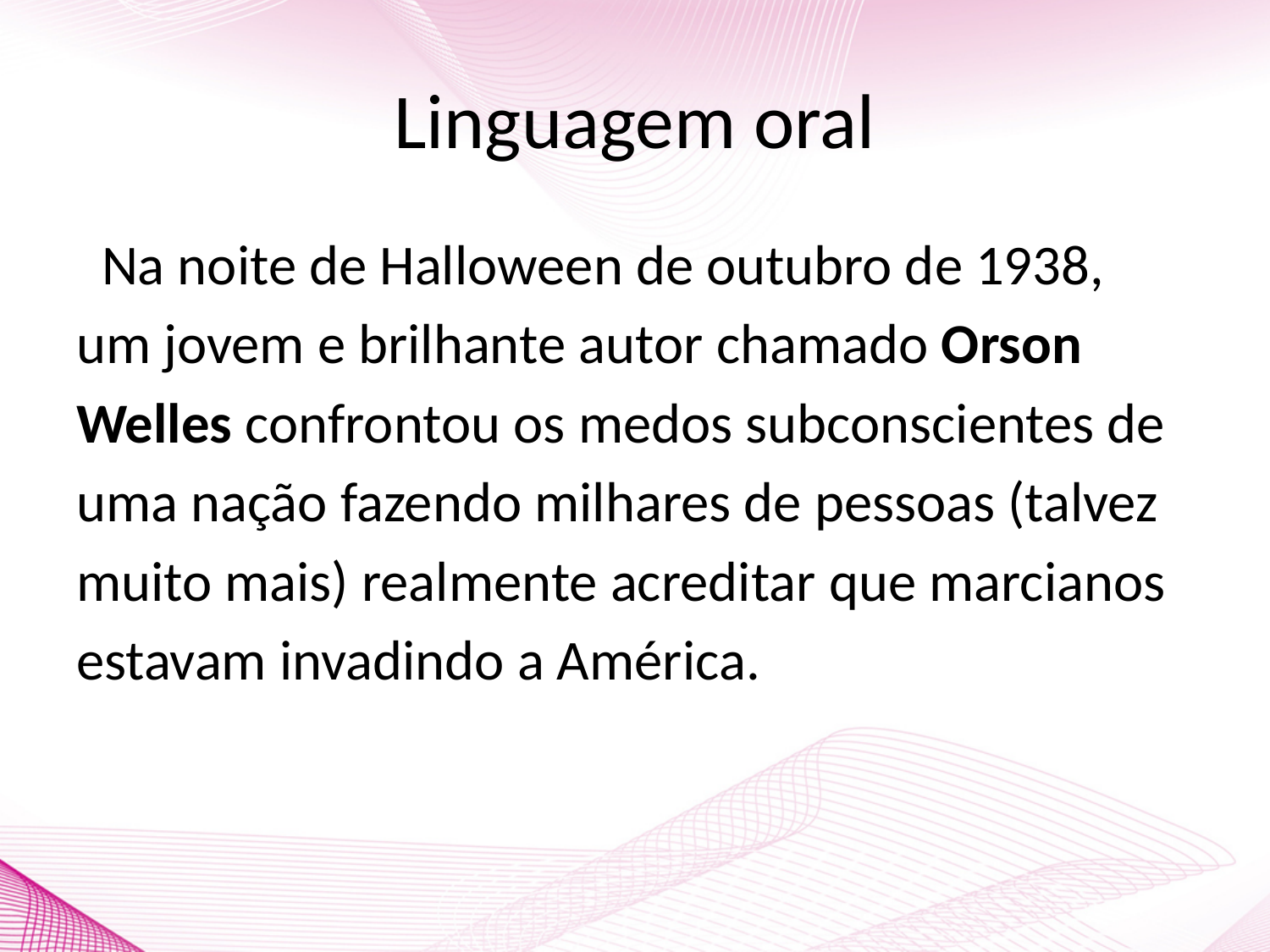

# Linguagem oral
  Na noite de Halloween de outubro de 1938,
um jovem e brilhante autor chamado Orson
Welles confrontou os medos subconscientes de
uma nação fazendo milhares de pessoas (talvez
muito mais) realmente acreditar que marcianos
estavam invadindo a América.